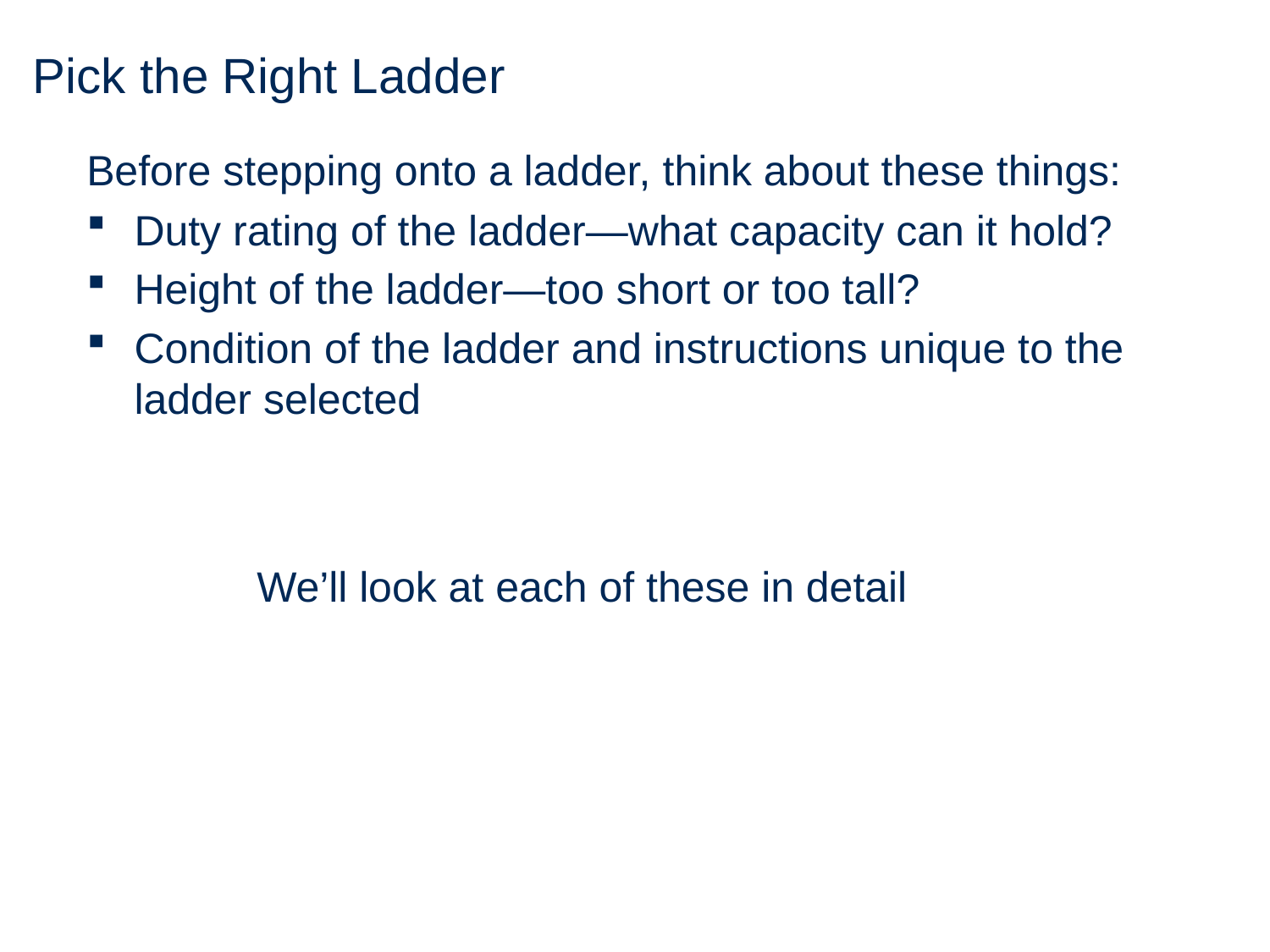

# Pick the Right Ladder
Before stepping onto a ladder, think about these things:
Duty rating of the ladder—what capacity can it hold?
Height of the ladder—too short or too tall?
Condition of the ladder and instructions unique to the ladder selected

We’ll look at each of these in detail
72